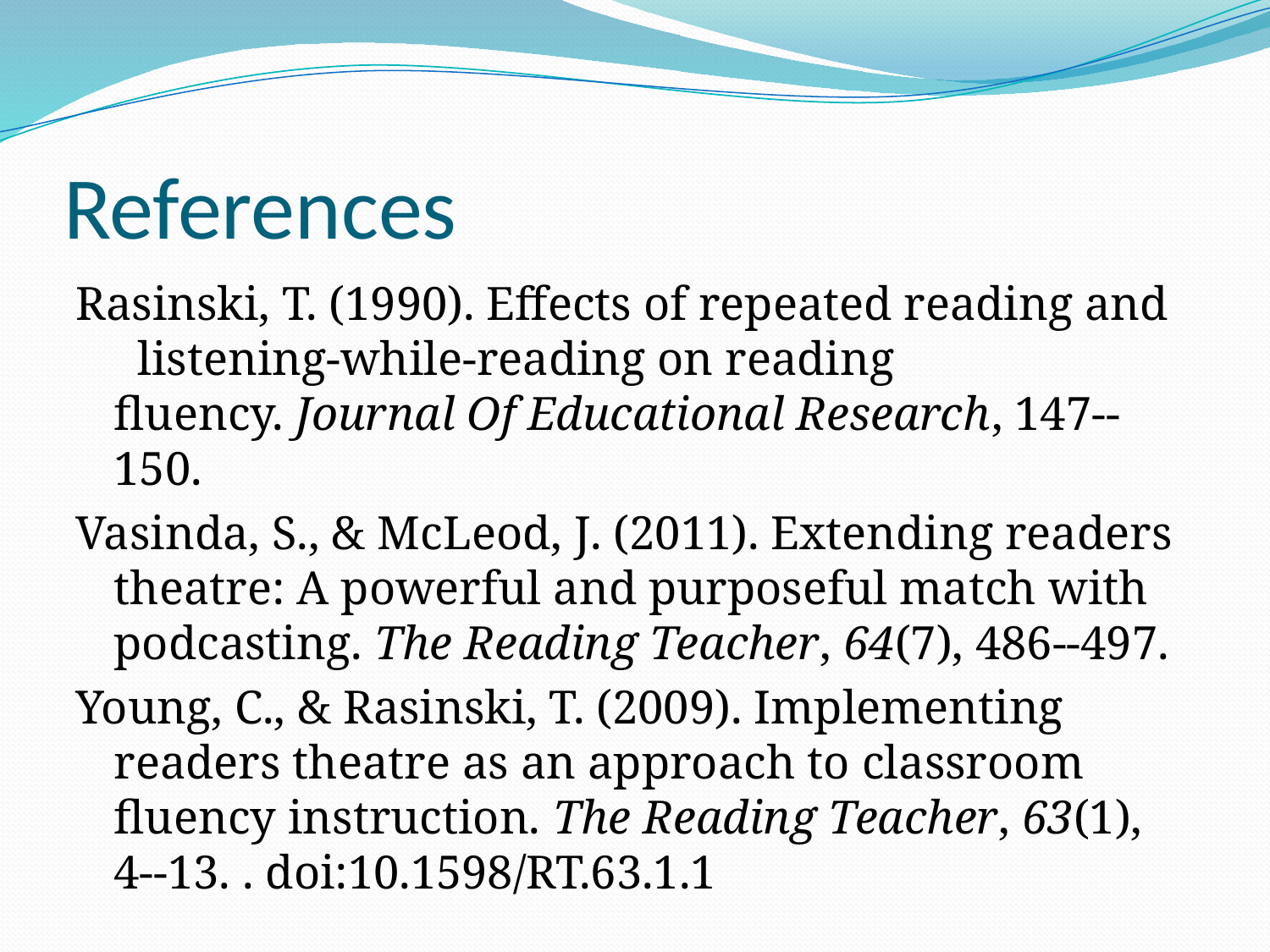

# References
Rasinski, T. (1990). Effects of repeated reading and     listening-while-reading on reading fluency. Journal Of Educational Research, 147--150.
Vasinda, S., & McLeod, J. (2011). Extending readers theatre: A powerful and purposeful match with podcasting. The Reading Teacher, 64(7), 486--497.
Young, C., & Rasinski, T. (2009). Implementing readers theatre as an approach to classroom fluency instruction. The Reading Teacher, 63(1), 4--13. . doi:10.1598/RT.63.1.1